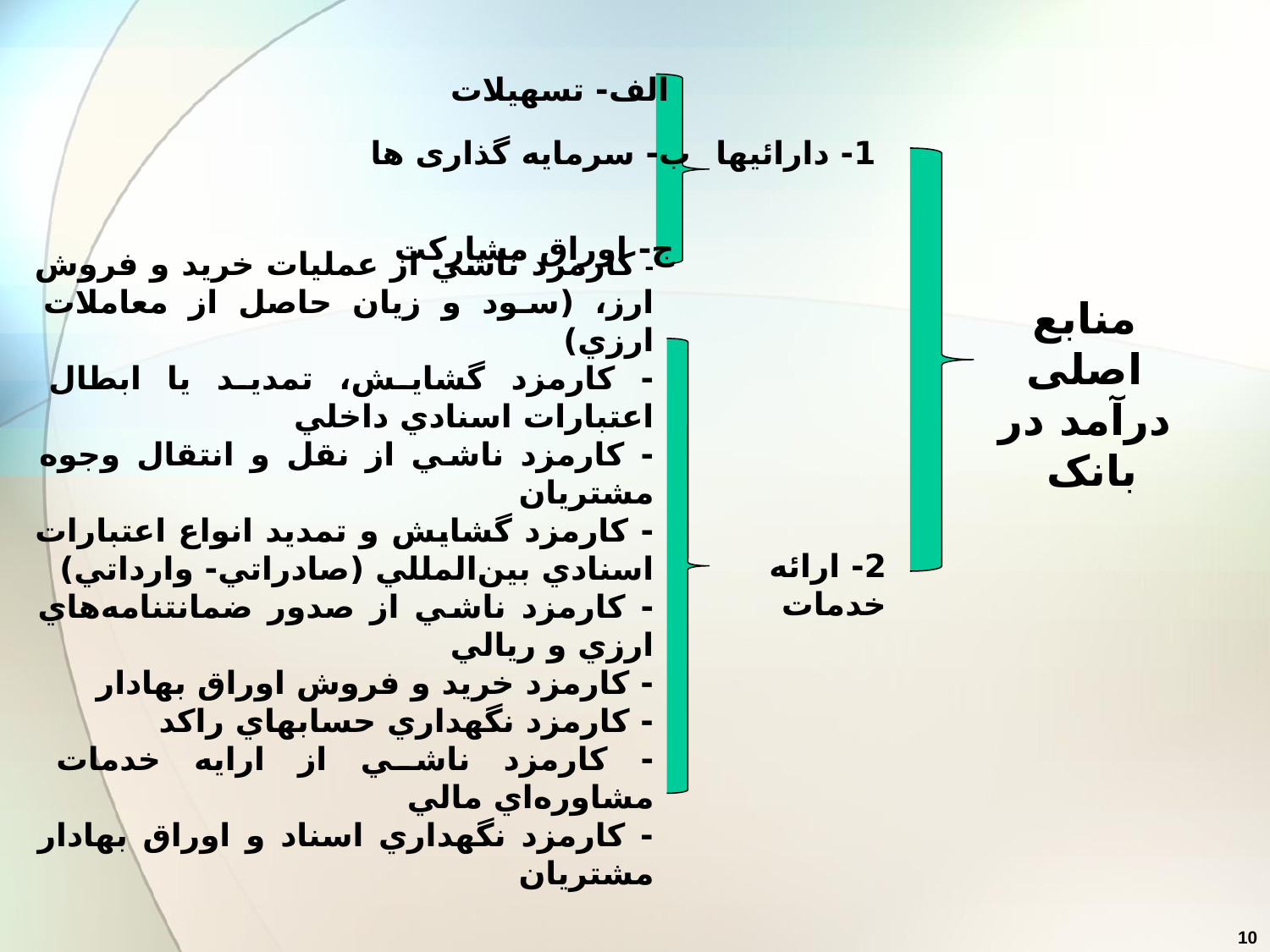

الف- تسهیلات

ب- سرمایه گذاری ها
1- دارائیها

ج- اوراق مشارکت
منابع اصلی درآمد در بانک
- کارمزد ناشي از عمليات خريد و فروش ارز، (سود و زيان حاصل از معاملات ارزي)
- کارمزد گشايش، تمديد يا ابطال اعتبارات اسنادي داخلي
- کارمزد ناشي از نقل و انتقال وجوه مشتريان
- کارمزد گشايش و تمديد انواع اعتبارات اسنادي بين‌المللي (صادراتي- وارداتي)
- کارمزد ناشي از صدور ضمانتنامه‌هاي ارزي و ريالي
- کارمزد خريد و فروش اوراق بهادار
- کارمزد نگهداري حسابهاي راکد
- کارمزد ناشي از ارايه خدمات مشاوره‌اي مالي
- کارمزد نگهداري اسناد و اوراق بهادار مشتريان

2- ارائه خدمات
10